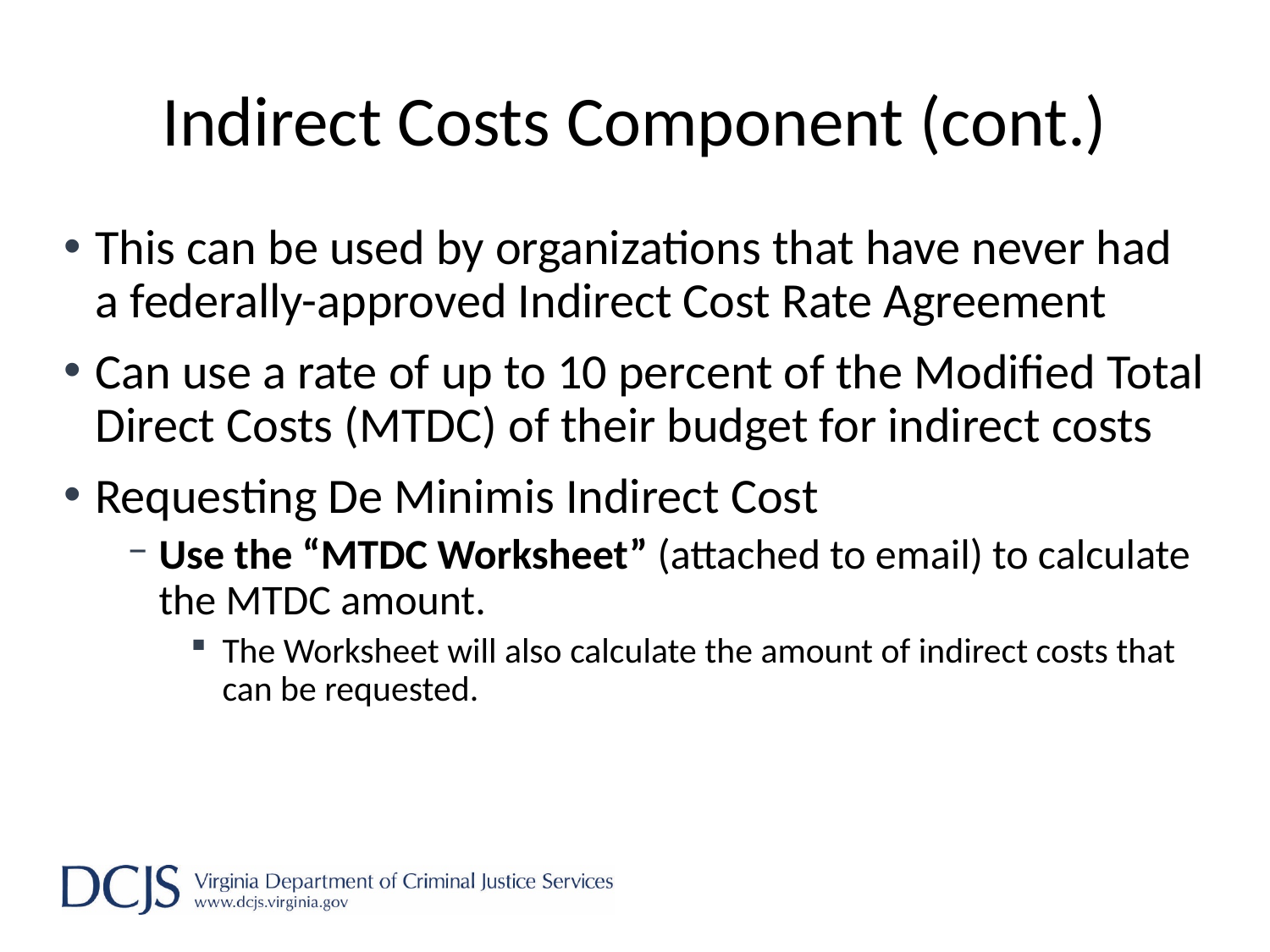

# Indirect Costs Component (cont.)
This can be used by organizations that have never had a federally-approved Indirect Cost Rate Agreement
Can use a rate of up to 10 percent of the Modified Total Direct Costs (MTDC) of their budget for indirect costs
Requesting De Minimis Indirect Cost
Use the “MTDC Worksheet” (attached to email) to calculate the MTDC amount.
The Worksheet will also calculate the amount of indirect costs that can be requested.